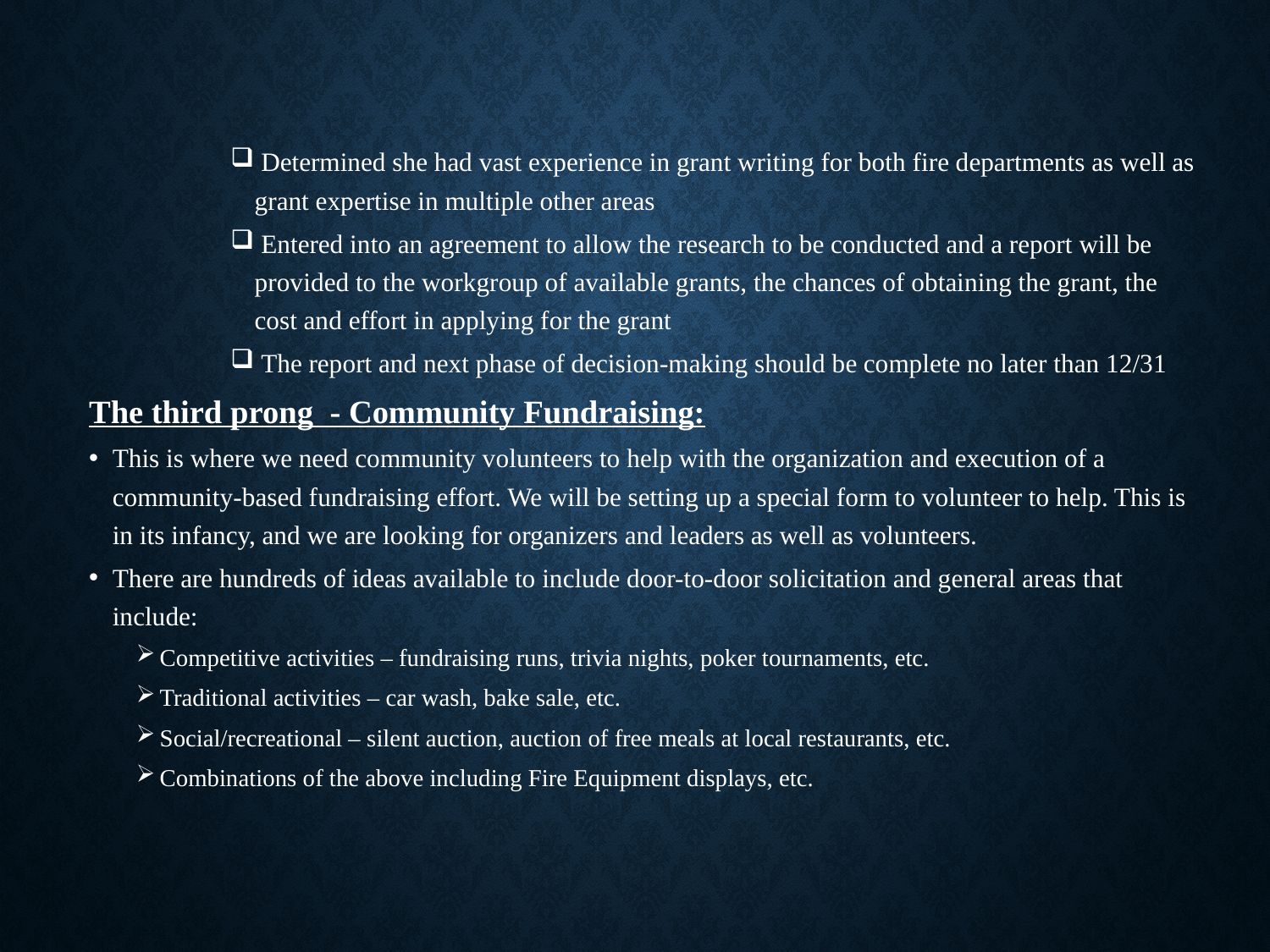

Determined she had vast experience in grant writing for both fire departments as well as grant expertise in multiple other areas
 Entered into an agreement to allow the research to be conducted and a report will be provided to the workgroup of available grants, the chances of obtaining the grant, the cost and effort in applying for the grant
 The report and next phase of decision-making should be complete no later than 12/31
The third prong  - Community Fundraising:
This is where we need community volunteers to help with the organization and execution of a community-based fundraising effort. We will be setting up a special form to volunteer to help. This is in its infancy, and we are looking for organizers and leaders as well as volunteers.
There are hundreds of ideas available to include door-to-door solicitation and general areas that include:
Competitive activities – fundraising runs, trivia nights, poker tournaments, etc.
Traditional activities – car wash, bake sale, etc.
Social/recreational – silent auction, auction of free meals at local restaurants, etc.
Combinations of the above including Fire Equipment displays, etc.